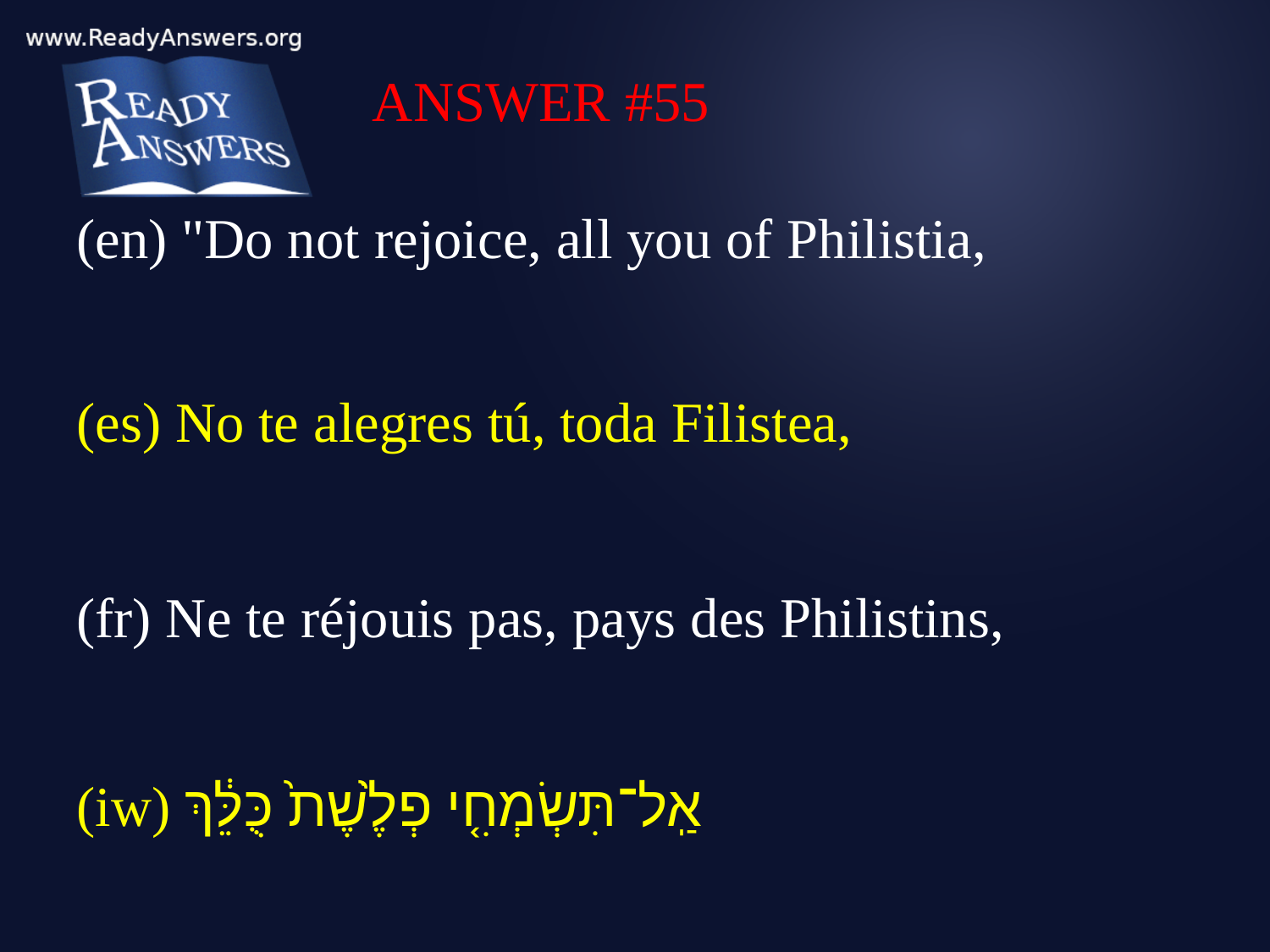

ANSWER #55
(en) "Do not rejoice, all you of Philistia,
(es) No te alegres tú, toda Filistea,
(fr) Ne te réjouis pas, pays des Philistins,
(iw) אַֽל־תִּשְׂמְחִ֤י פְלֶ֙שֶׁת֙ כֻּלֵּ֔ךְ